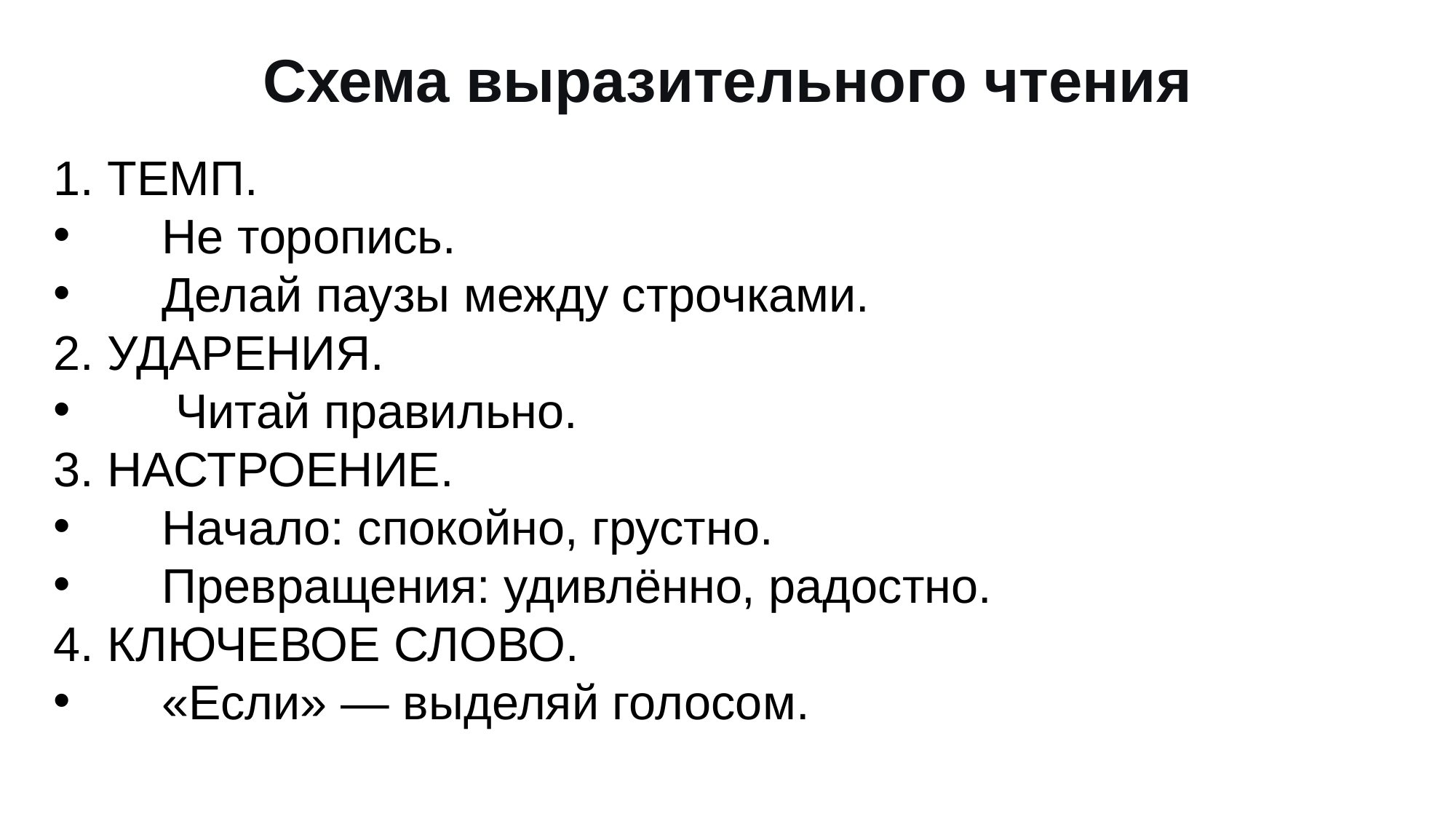

Схема выразительного чтения
1. ТЕМП.
   Не торопись.
   Делай паузы между строчками.
2. УДАРЕНИЯ.
    Читай правильно.
3. НАСТРОЕНИЕ.
   Начало: спокойно, грустно.
   Превращения: удивлённо, радостно.
4. КЛЮЧЕВОЕ СЛОВО.
   «Если» — выделяй голосом.